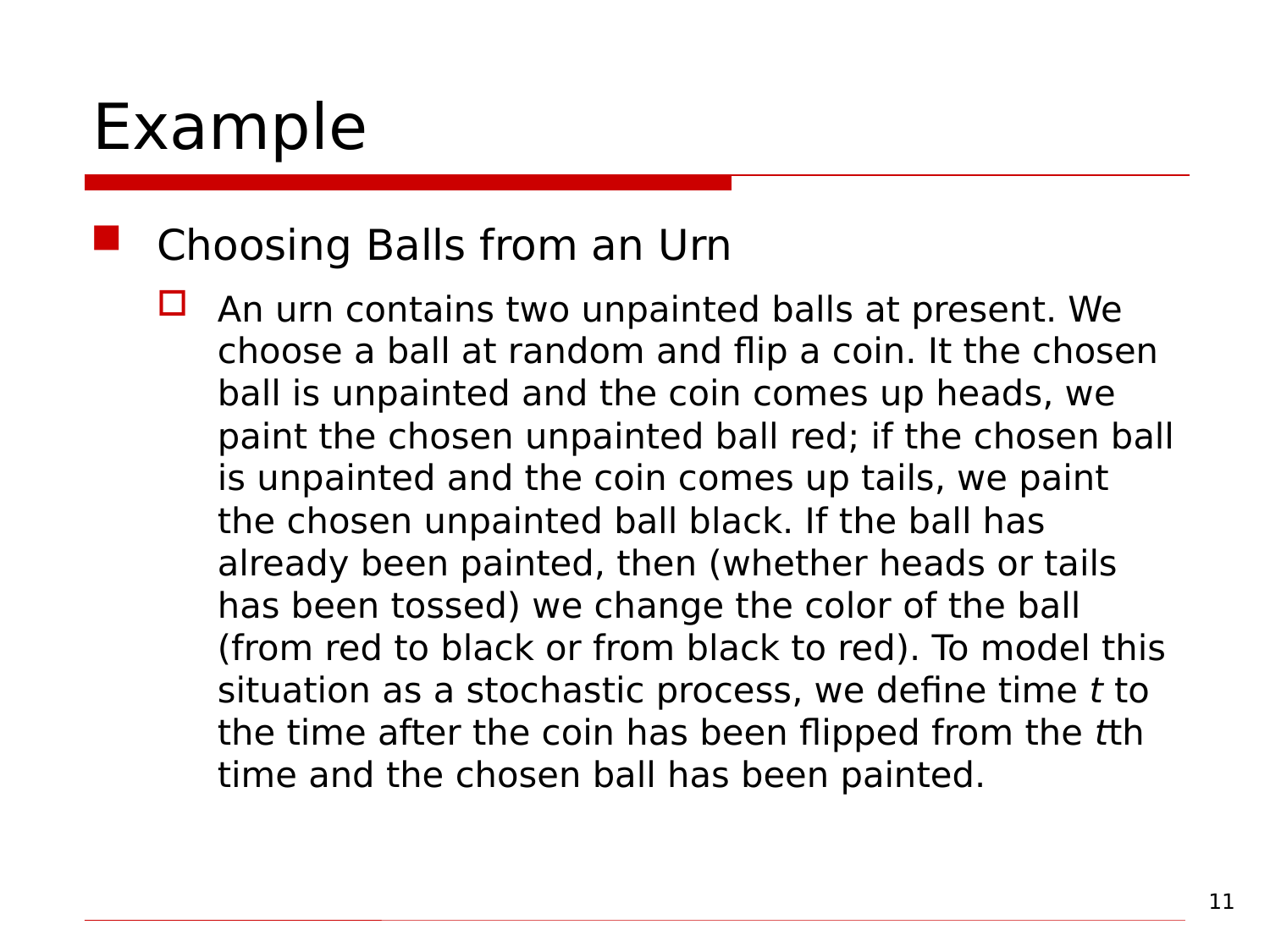

# Example
Choosing Balls from an Urn
An urn contains two unpainted balls at present. We choose a ball at random and flip a coin. It the chosen ball is unpainted and the coin comes up heads, we paint the chosen unpainted ball red; if the chosen ball is unpainted and the coin comes up tails, we paint the chosen unpainted ball black. If the ball has already been painted, then (whether heads or tails has been tossed) we change the color of the ball (from red to black or from black to red). To model this situation as a stochastic process, we define time t to the time after the coin has been flipped from the tth time and the chosen ball has been painted.